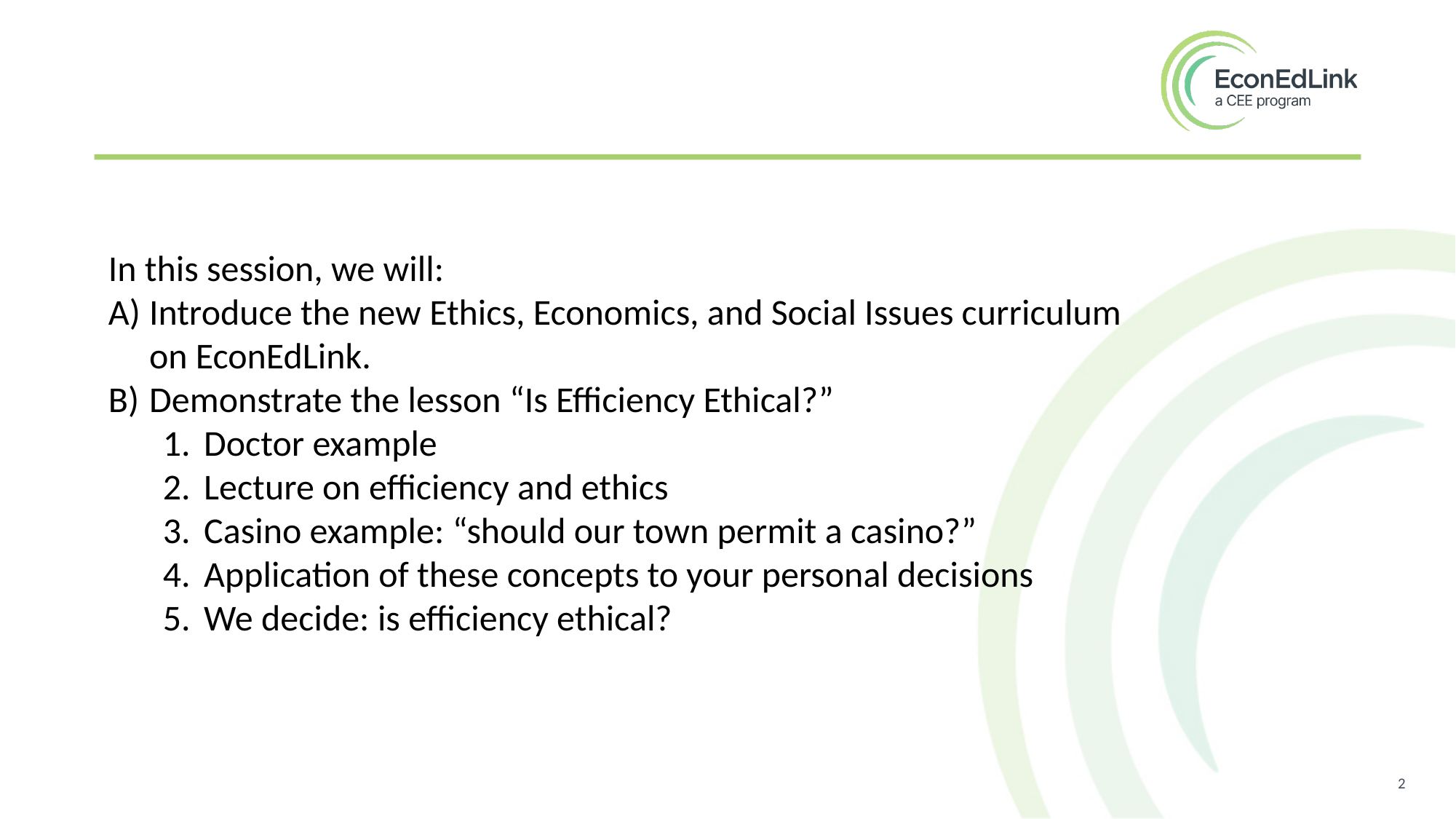

In this session, we will:
Introduce the new Ethics, Economics, and Social Issues curriculum on EconEdLink.
Demonstrate the lesson “Is Efficiency Ethical?”
Doctor example
Lecture on efficiency and ethics
Casino example: “should our town permit a casino?”
Application of these concepts to your personal decisions
We decide: is efficiency ethical?
2